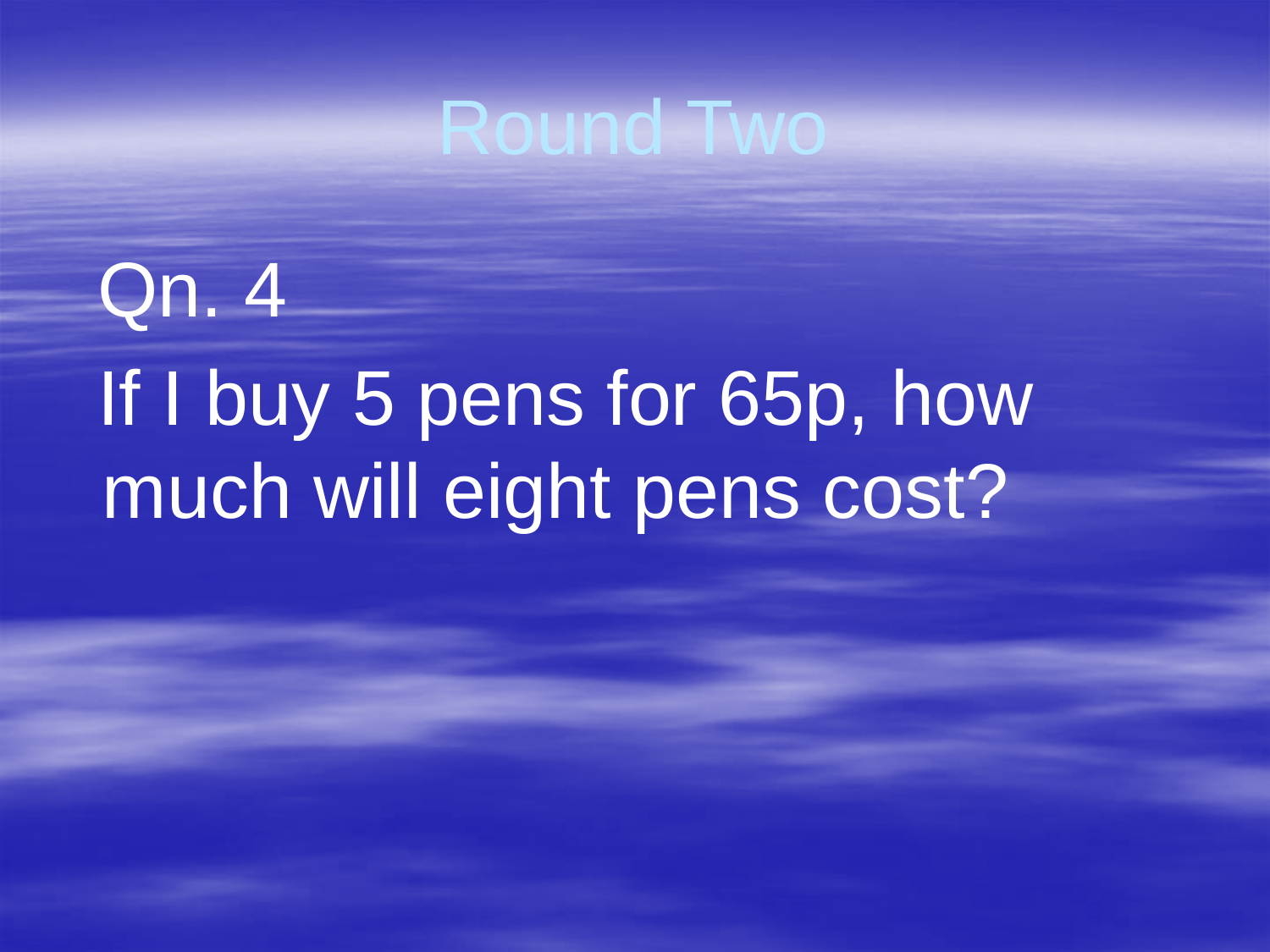

# Round Two
  Qn. 4
  If I buy 5 pens for 65p, how much will eight pens cost?